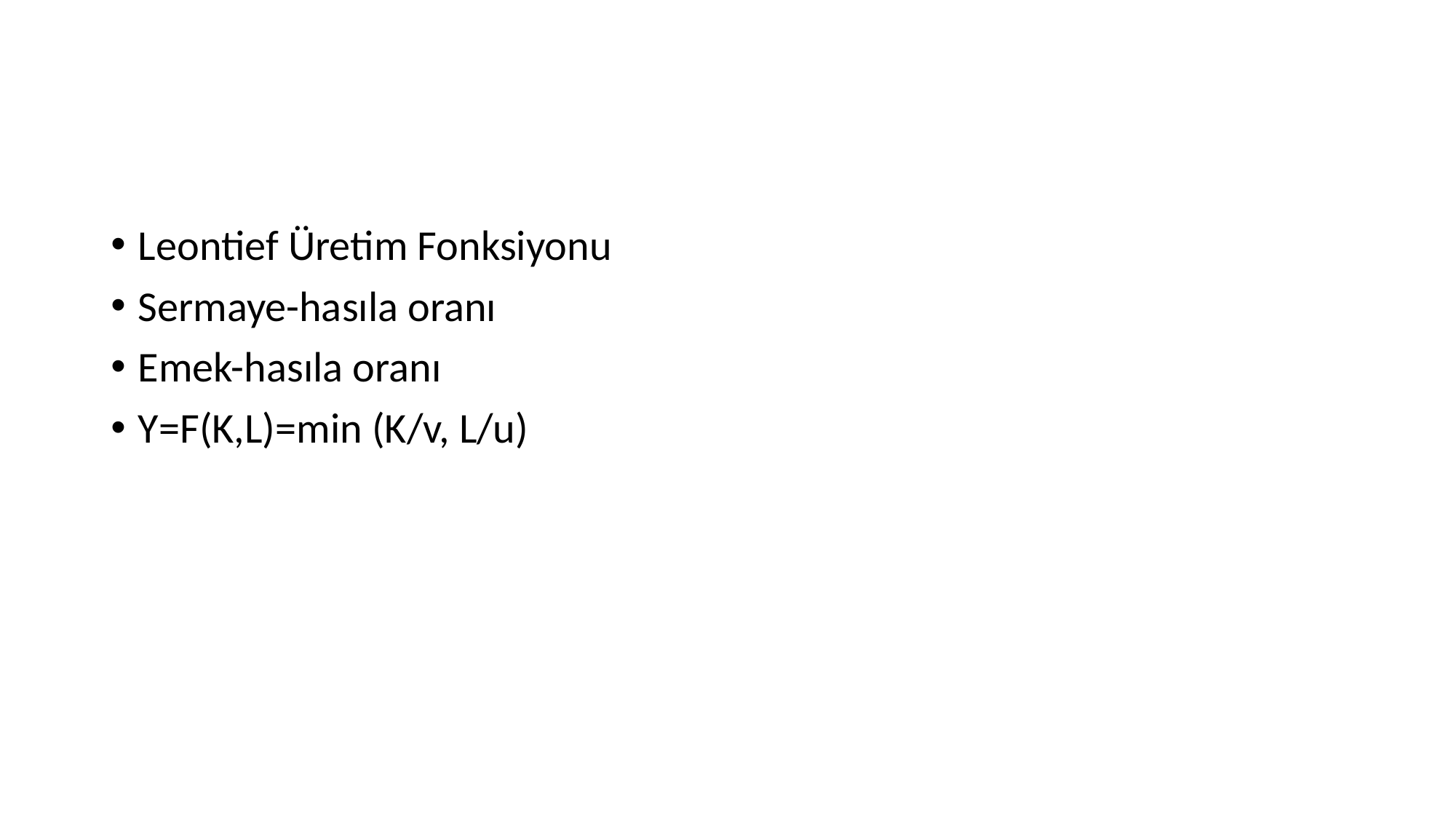

Leontief Üretim Fonksiyonu
Sermaye-hasıla oranı
Emek-hasıla oranı
Y=F(K,L)=min (K/v, L/u)